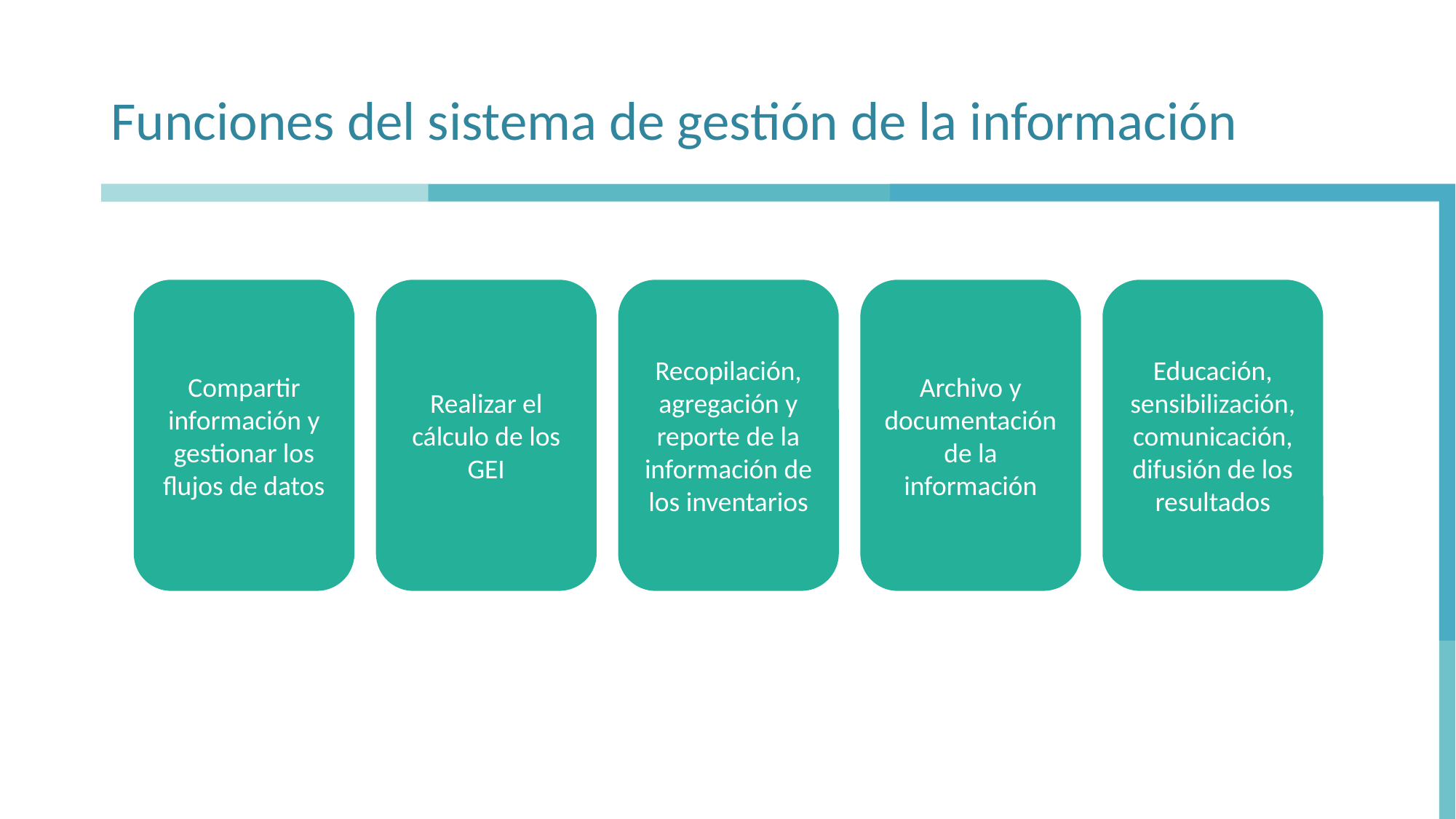

# Funciones del sistema de gestión de la información
Compartir información y gestionar los flujos de datos
Realizar el cálculo de los GEI
Recopilación, agregación y reporte de la información de los inventarios
Archivo y documentación de la información
Educación, sensibilización, comunicación, difusión de los resultados